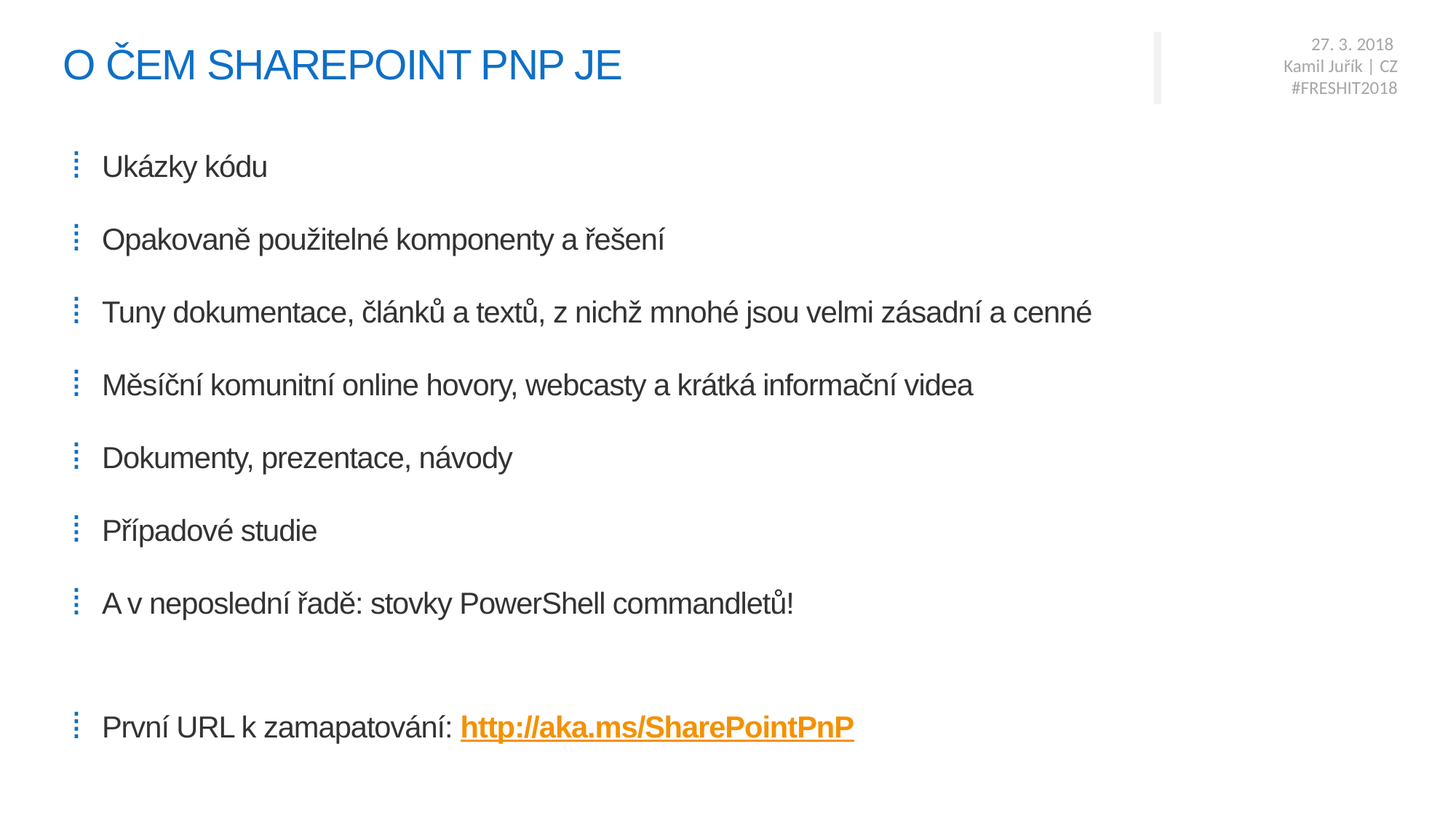

# O ČEM SHAREPOINT PNP JE
Ukázky kódu
Opakovaně použitelné komponenty a řešení
Tuny dokumentace, článků a textů, z nichž mnohé jsou velmi zásadní a cenné
Měsíční komunitní online hovory, webcasty a krátká informační videa
Dokumenty, prezentace, návody
Případové studie
A v neposlední řadě: stovky PowerShell commandletů!

První URL k zamapatování: http://aka.ms/SharePointPnP